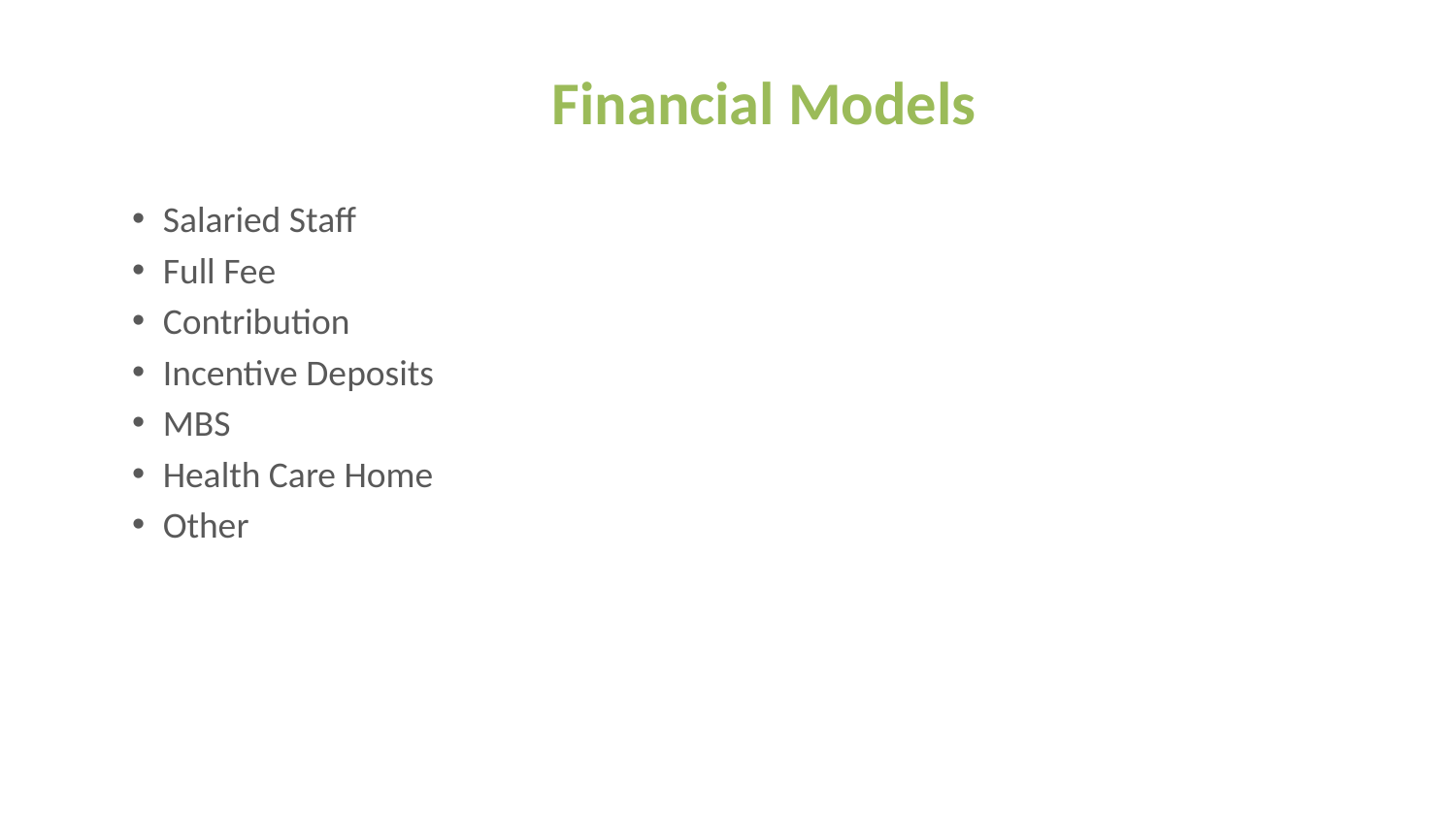

# Financial Models
Salaried Staff
Full Fee
Contribution
Incentive Deposits
MBS
Health Care Home
Other